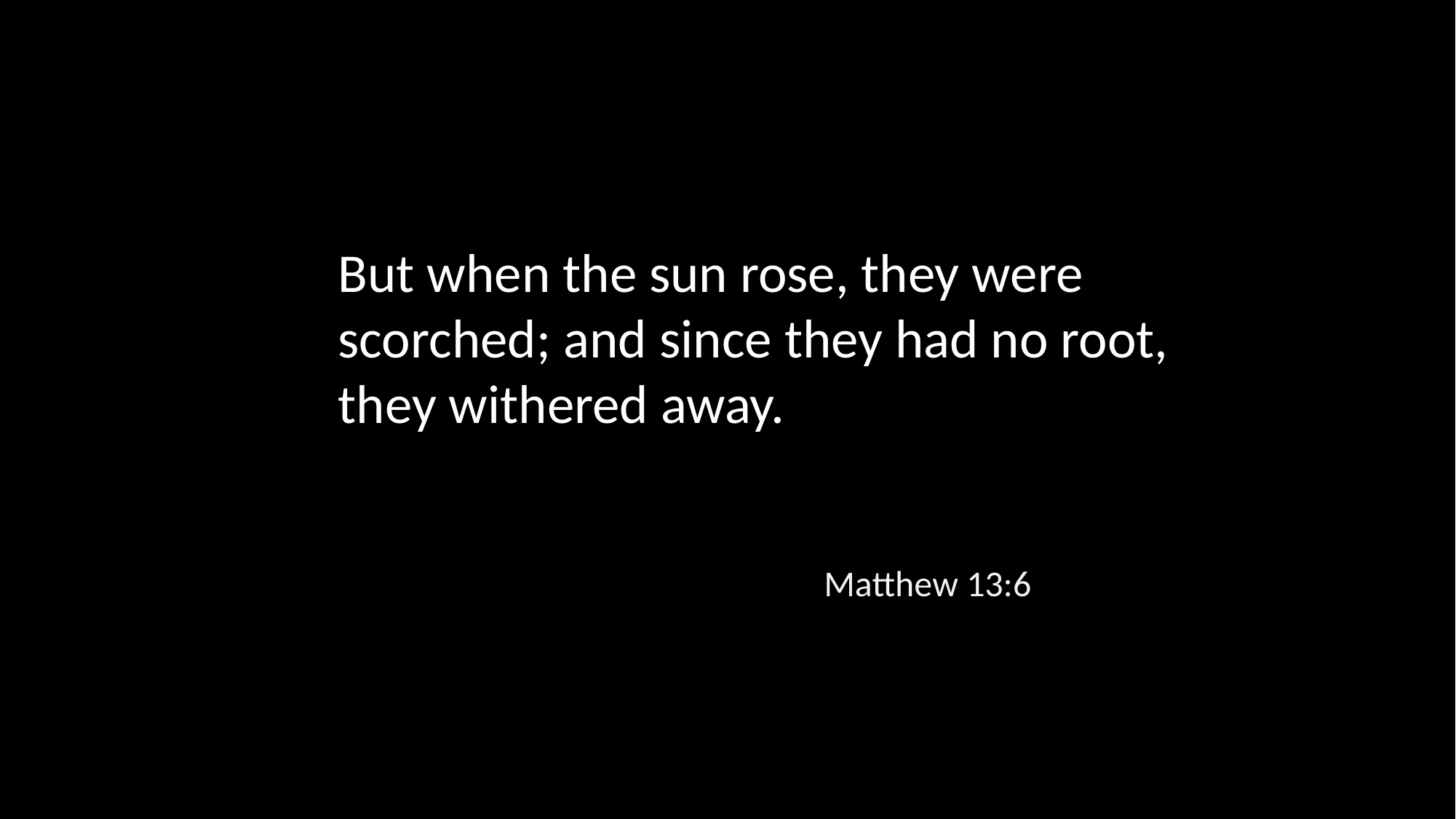

But when the sun rose, they were scorched; and since they had no root, they withered away.
Matthew 13:6